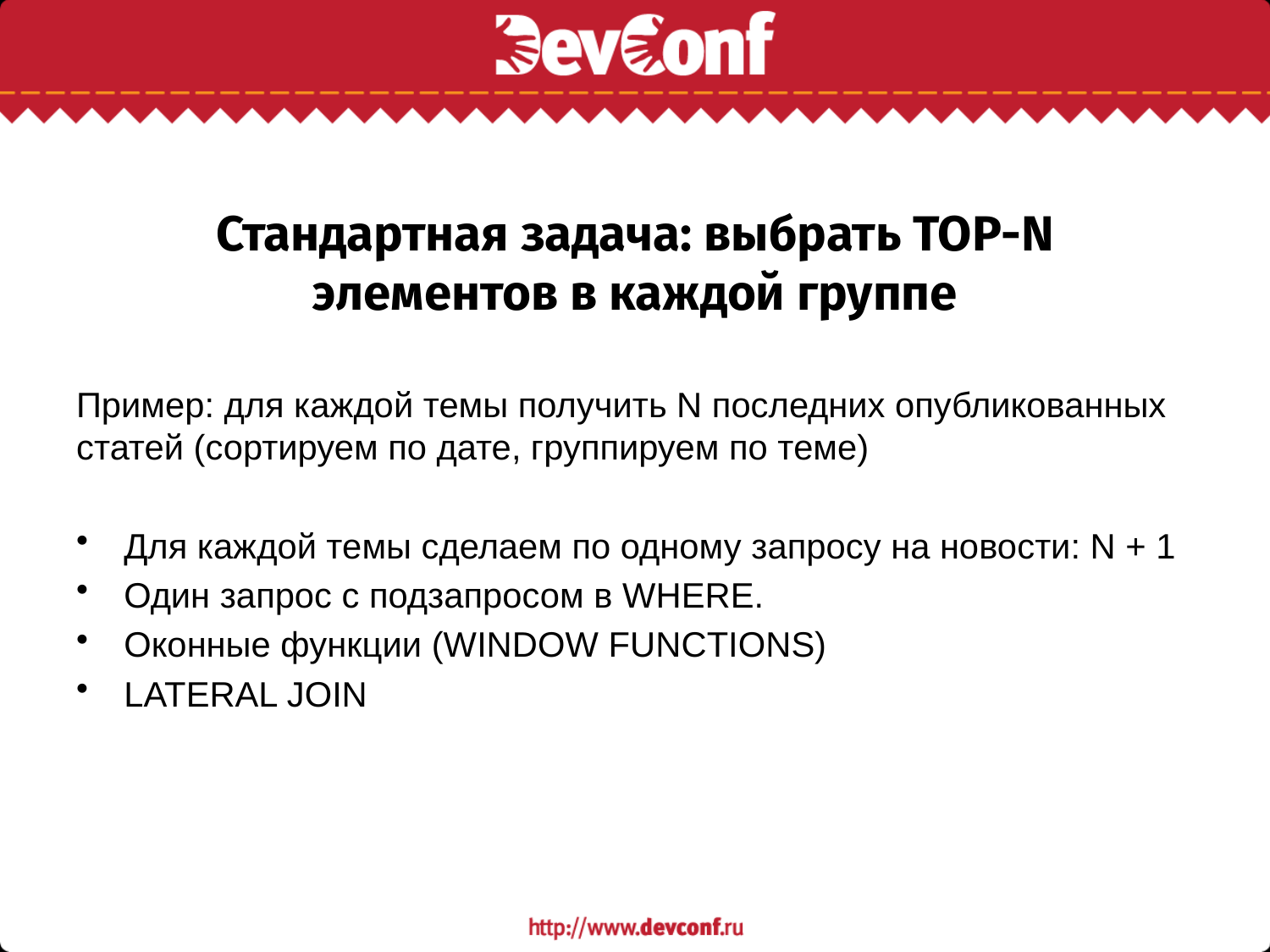

# Стандартная задача: выбрать TOP-N элементов в каждой группе
Пример: для каждой темы получить N последних опубликованных статей (сортируем по дате, группируем по теме)

Для каждой темы сделаем по одному запросу на новости: N + 1
Один запрос с подзапросом в WHERE.
Оконные функции (WINDOW FUNCTIONS)
LATERAL JOIN